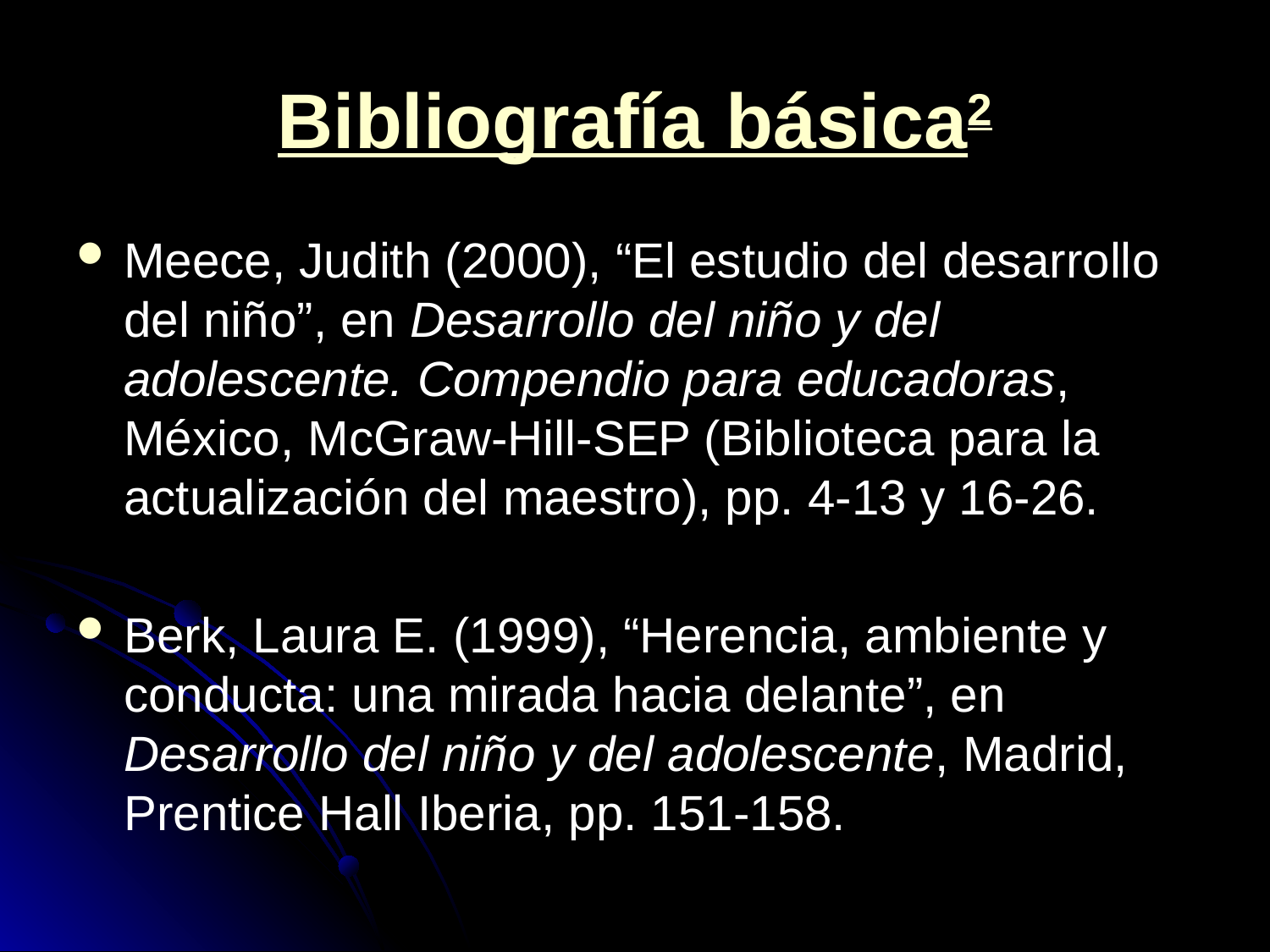

# Bibliografía básica2
Meece, Judith (2000), “El estudio del desarrollo del niño”, en Desarrollo del niño y del adolescente. Compendio para educadoras, México, McGraw-Hill-SEP (Biblioteca para la actualización del maestro), pp. 4-13 y 16-26.

Berk, Laura E. (1999), “Herencia, ambiente y conducta: una mirada hacia delante”, en Desarrollo del niño y del adolescente, Madrid, Prentice Hall Iberia, pp. 151-158.